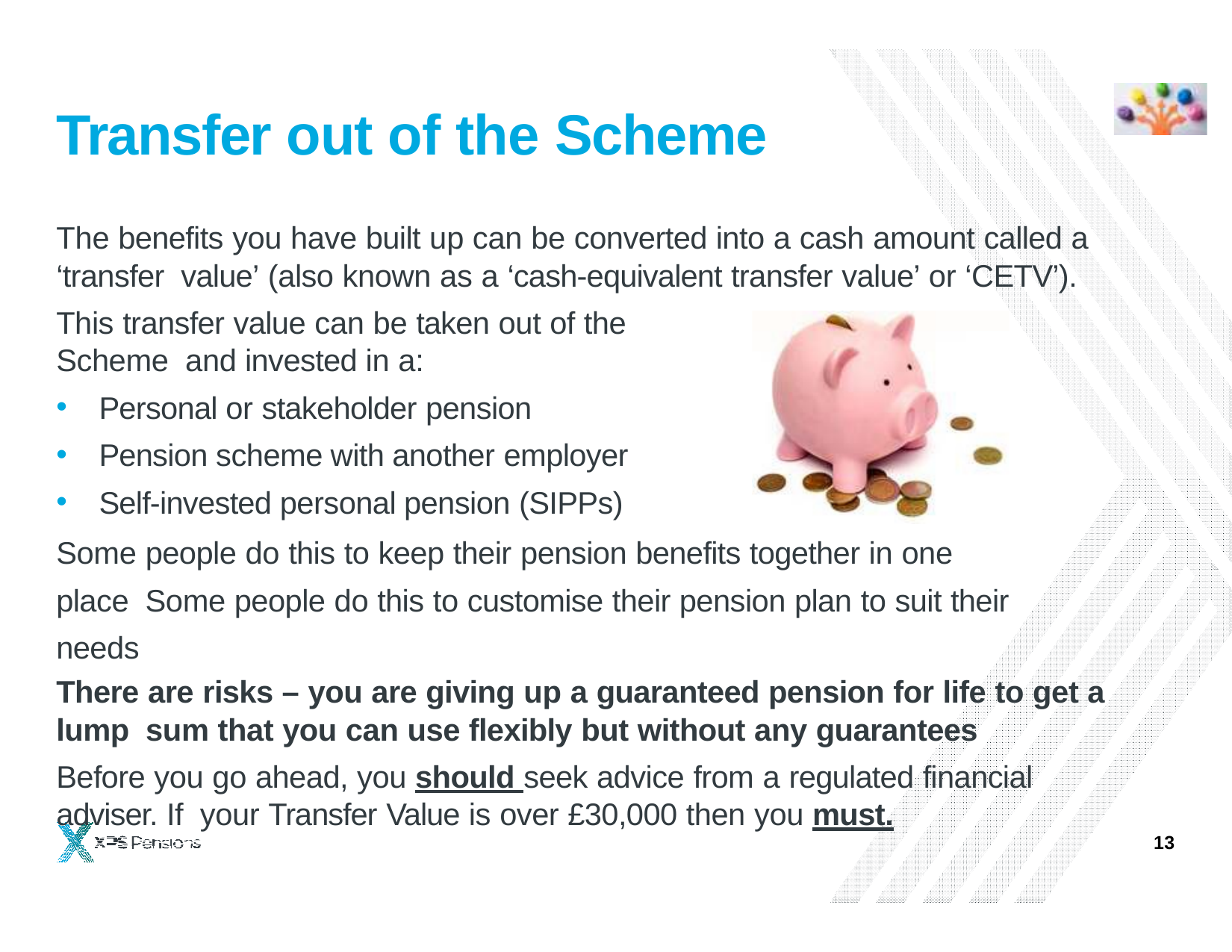

# Transfer out of the Scheme
The benefits you have built up can be converted into a cash amount called a ‘transfer  value’ (also known as a ‘cash-equivalent transfer value’ or ‘CETV’).
This transfer value can be taken out of the Scheme  and invested in a:
Personal or stakeholder pension
Pension scheme with another employer
Self-invested personal pension (SIPPs)
Some people do this to keep their pension benefits together in one place  Some people do this to customise their pension plan to suit their needs
There are risks – you are giving up a guaranteed pension for life to get a lump  sum that you can use flexibly but without any guarantees
Before you go ahead, you should seek advice from a regulated financial adviser. If  your Transfer Value is over £30,000 then you must.

13